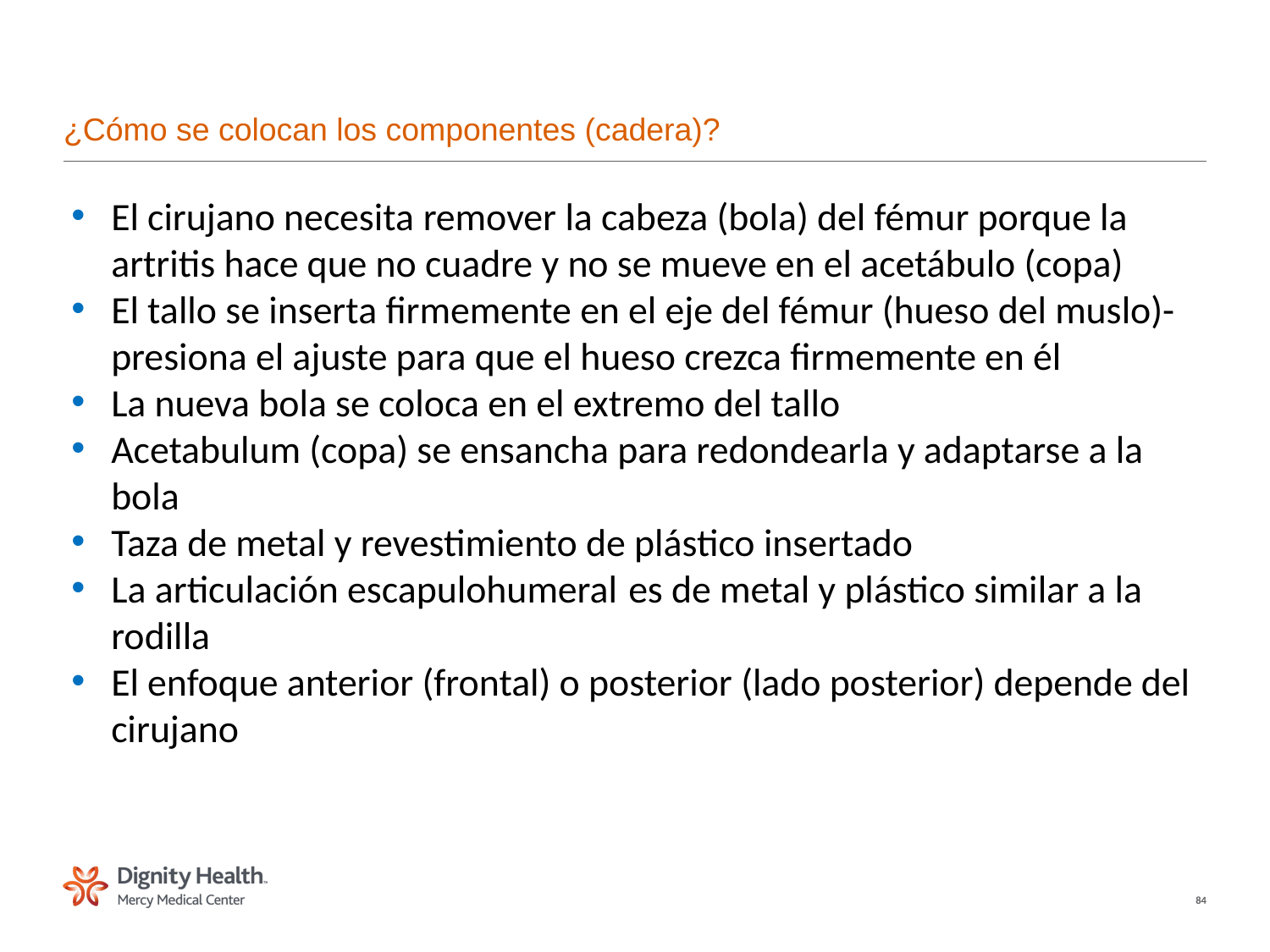

# ¿Cómo se colocan los componentes (cadera)?
El cirujano necesita remover la cabeza (bola) del fémur porque la artritis hace que no cuadre y no se mueve en el acetábulo (copa)
El tallo se inserta firmemente en el eje del fémur (hueso del muslo)- presiona el ajuste para que el hueso crezca firmemente en él
La nueva bola se coloca en el extremo del tallo
Acetabulum (copa) se ensancha para redondearla y adaptarse a la bola
Taza de metal y revestimiento de plástico insertado
La articulación escapulohumeral es de metal y plástico similar a la rodilla
El enfoque anterior (frontal) o posterior (lado posterior) depende del cirujano
84